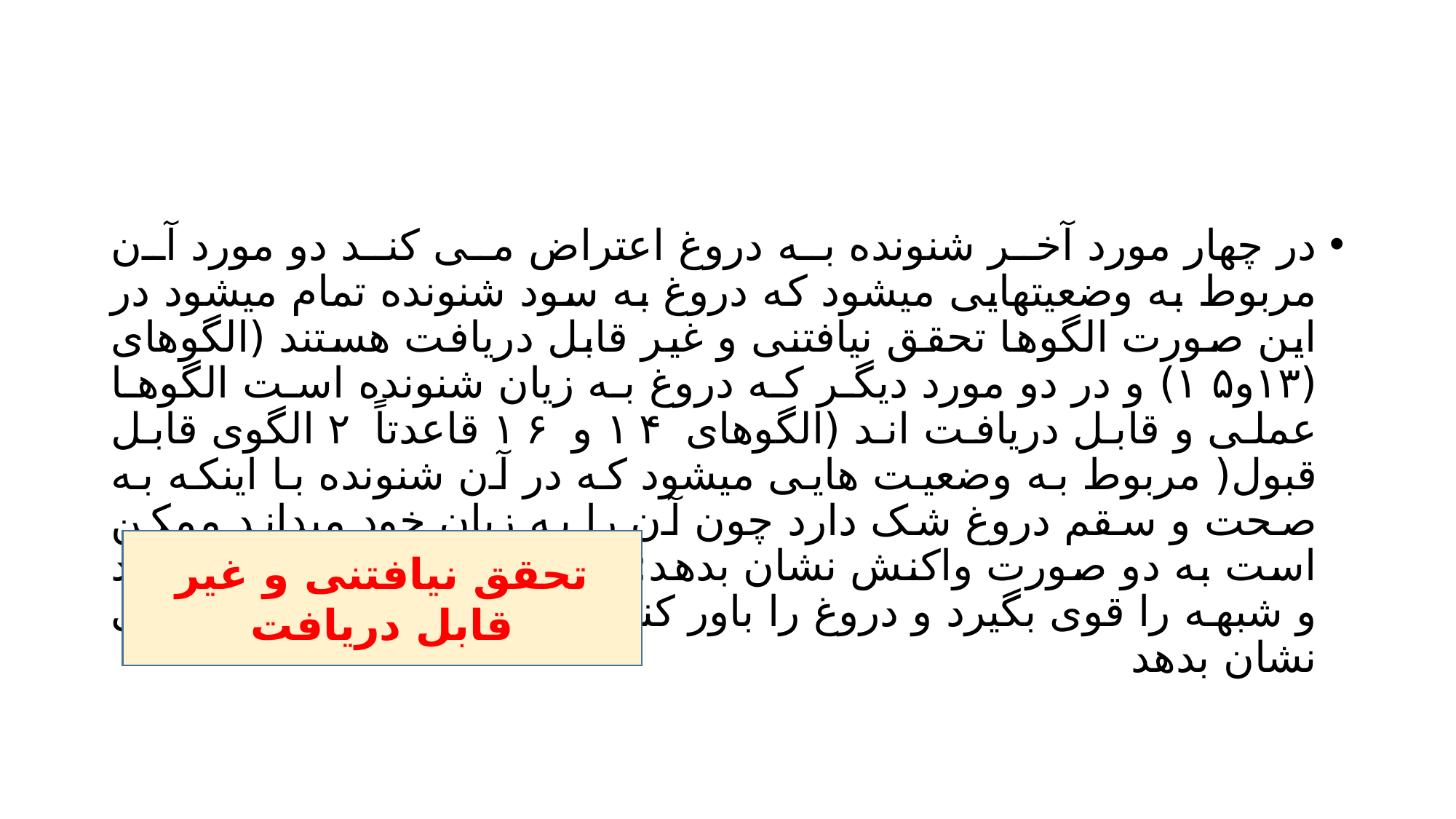

#
در چهار مورد آخر شنونده به دروغ اعتراض می کند دو مورد آن مربوط به وضعیتهایی میشود که دروغ به سود شنونده تمام میشود در این صورت الگوها تحقق نیافتنی و غیر قابل دریافت هستند (الگوهای (۱۳و۱۵) و در دو مورد دیگر که دروغ به زیان شنونده است الگوها عملی و قابل دریافت اند (الگوهای ۱۴ و ۱۶ قاعدتاً ۲ الگوی قابل قبول( مربوط به وضعیت هایی میشود که در آن شنونده با اینکه به صحت و سقم دروغ شک دارد چون آن را به زیان خود میداند ممکن است به دو صورت واکنش نشان بدهد: یکی آنکه احتیاط به خرج دهد و شبهه را قوی بگیرد و دروغ را باور کند و در برابر آن واکنش منفی نشان بدهد
تحقق نیافتنی و غیر قابل دریافت